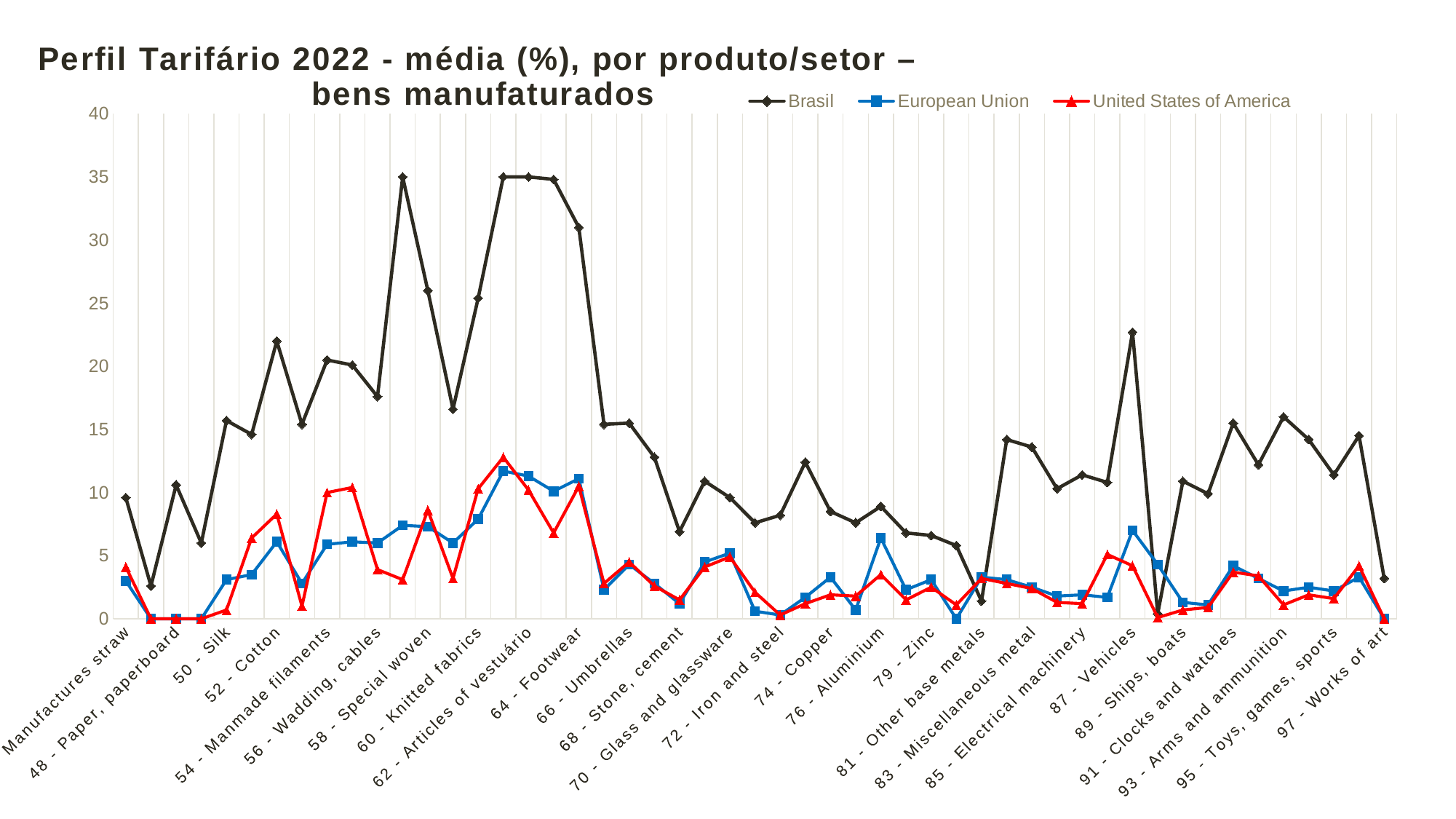

### Chart: Perfil Tarifário 2022 - média (%), por produto/setor –
bens manufaturados

| Category | Brasil | European Union | United States of America |
|---|---|---|---|
| 46 - Manufactures straw | 9.6 | 3.0 | 4.1 |
| 47 - Pulp of wood | 2.6 | 0.0 | 0.0 |
| 48 - Paper, paperboard | 10.6 | 0.0 | 0.0 |
| 49 - Books, newspapers | 6.0 | 0.0 | 0.0 |
| 50 - Silk | 15.7 | 3.1 | 0.7 |
| 51 - Wool | 14.6 | 3.5 | 6.4 |
| 52 - Cotton | 22.0 | 6.1 | 8.3 |
| 53 - Textile fibres | 15.4 | 2.8 | 1.0 |
| 54 - Manmade filaments | 20.5 | 5.9 | 10.0 |
| 55 - Manmade staple fibres | 20.1 | 6.1 | 10.4 |
| 56 - Wadding, cables | 17.6 | 6.0 | 3.9 |
| 57 - Carpets, textile floor | 35.0 | 7.4 | 3.1 |
| 58 - Special woven | 26.0 | 7.3 | 8.6 |
| 59 - Textile fabrics | 16.6 | 6.0 | 3.2 |
| 60 - Knitted fabrics | 25.4 | 7.9 | 10.3 |
| 61 - Articles of clothing | 35.0 | 11.7 | 12.8 |
| 62 - Articles of vestuário | 35.0 | 11.3 | 10.2 |
| 63 - Other textile | 34.8 | 10.1 | 6.8 |
| 64 - Footwear | 31.0 | 11.1 | 10.5 |
| 65 - Headgear | 15.4 | 2.3 | 2.8 |
| 66 - Umbrellas | 15.5 | 4.3 | 4.5 |
| 67 - Feathers, human hair | 12.8 | 2.8 | 2.6 |
| 68 - Stone, cement | 6.9 | 1.2 | 1.5 |
| 69 - Ceramic products | 10.9 | 4.5 | 4.1 |
| 70 - Glass and glassware | 9.6 | 5.2 | 4.9 |
| 71 - Natural, cult pearls | 7.6 | 0.6 | 2.1 |
| 72 - Iron and steel | 8.2 | 0.3 | 0.3 |
| 73 - Articles of iron | 12.4 | 1.7 | 1.2 |
| 74 - Copper | 8.5 | 3.3 | 1.9 |
| 75 - Nickel | 7.6 | 0.7 | 1.8 |
| 76 - Aluminium | 8.9 | 6.4 | 3.5 |
| 78 - Lead | 6.8 | 2.3 | 1.5 |
| 79 - Zinc | 6.6 | 3.1 | 2.5 |
| 80 - Tin | 5.8 | 0.0 | 1.1 |
| 81 - Other base metals | 1.4 | 3.3 | 3.2 |
| 82 - Tools, cutlery | 14.2 | 3.1 | 2.8 |
| 83 - Miscellaneous metal | 13.6 | 2.5 | 2.4 |
| 84 - Nuclear reactors | 10.3 | 1.8 | 1.3 |
| 85 - Electrical machinery | 11.4 | 1.9 | 1.2 |
| 86 - Railway, locomotives | 10.8 | 1.7 | 5.1 |
| 87 - Vehicles | 22.7 | 7.0 | 4.2 |
| 88 - Aircraft, spacecraft | 0.4 | 4.3 | 0.1 |
| 89 - Ships, boats | 10.9 | 1.3 | 0.7 |
| 90 - Photographic | 9.9 | 1.1 | 0.9 |
| 91 - Clocks and watches | 15.5 | 4.2 | 3.7 |
| 92 - Musical instruments | 12.2 | 3.2 | 3.4 |
| 93 - Arms and ammunition | 16.0 | 2.2 | 1.1 |
| 94 - Furniture | 14.2 | 2.5 | 1.9 |
| 95 - Toys, games, sports | 11.4 | 2.2 | 1.6 |
| 96 - Miscel. manufactured | 14.5 | 3.3 | 4.2 |
| 97 - Works of art | 3.2 | 0.0 | 0.0 |